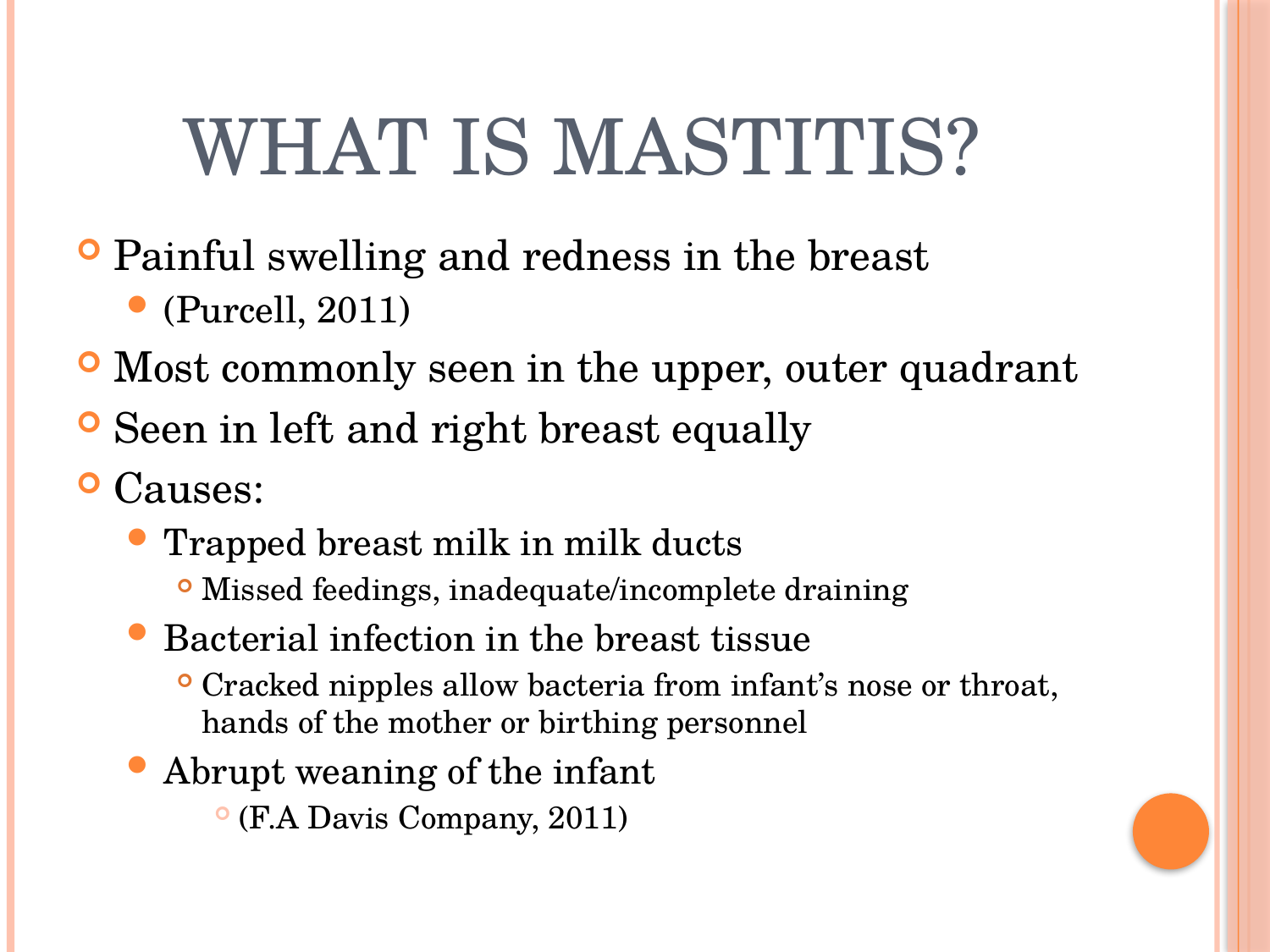

# What is mastitis?
Painful swelling and redness in the breast
(Purcell, 2011)
Most commonly seen in the upper, outer quadrant
Seen in left and right breast equally
Causes:
Trapped breast milk in milk ducts
Missed feedings, inadequate/incomplete draining
Bacterial infection in the breast tissue
Cracked nipples allow bacteria from infant’s nose or throat, hands of the mother or birthing personnel
Abrupt weaning of the infant
(F.A Davis Company, 2011)